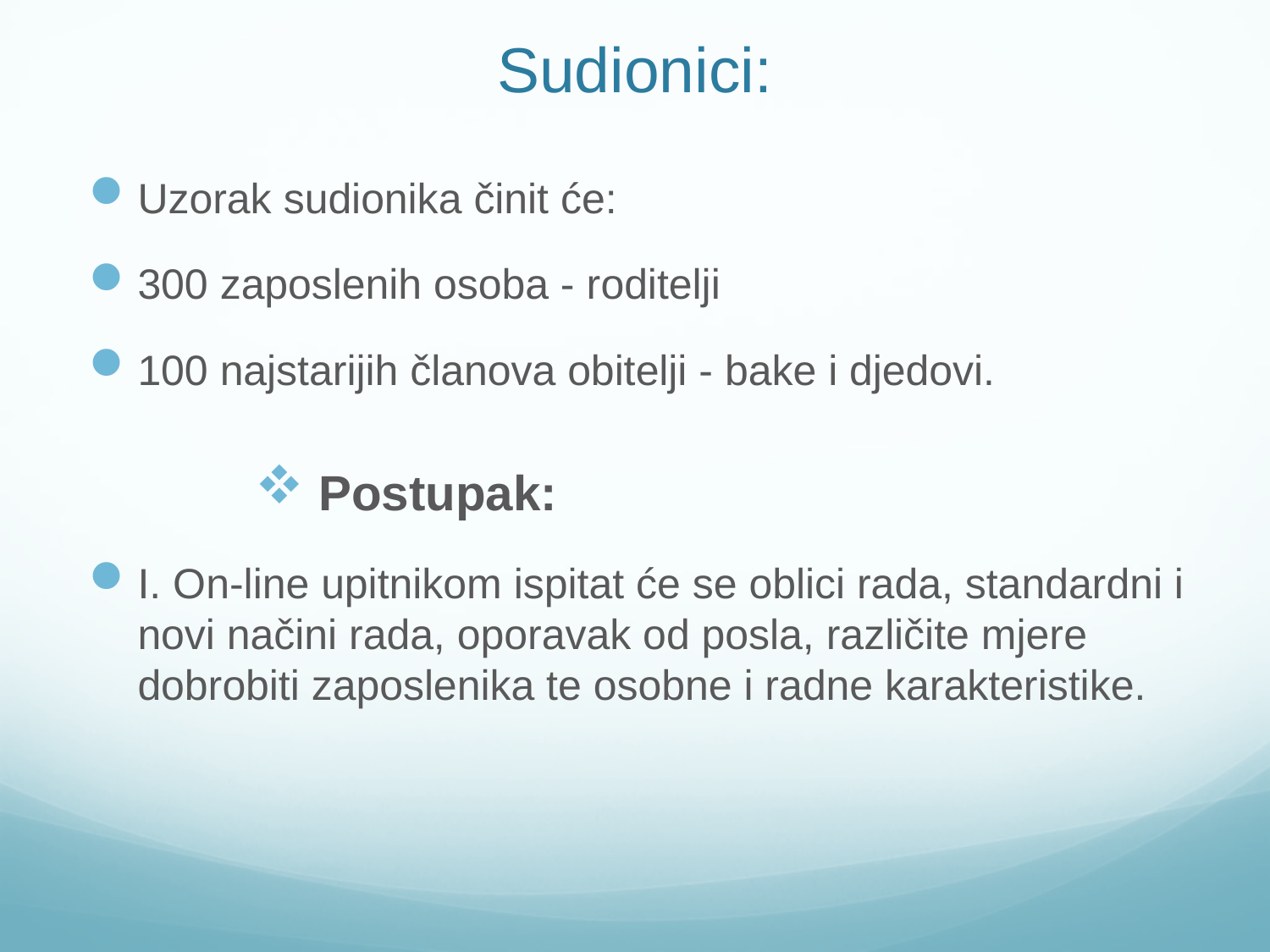

# Sudionici:
Uzorak sudionika činit će:
300 zaposlenih osoba - roditelji
100 najstarijih članova obitelji - bake i djedovi.

Postupak:
I. On-line upitnikom ispitat će se oblici rada, standardni i novi načini rada, oporavak od posla, različite mjere dobrobiti zaposlenika te osobne i radne karakteristike.